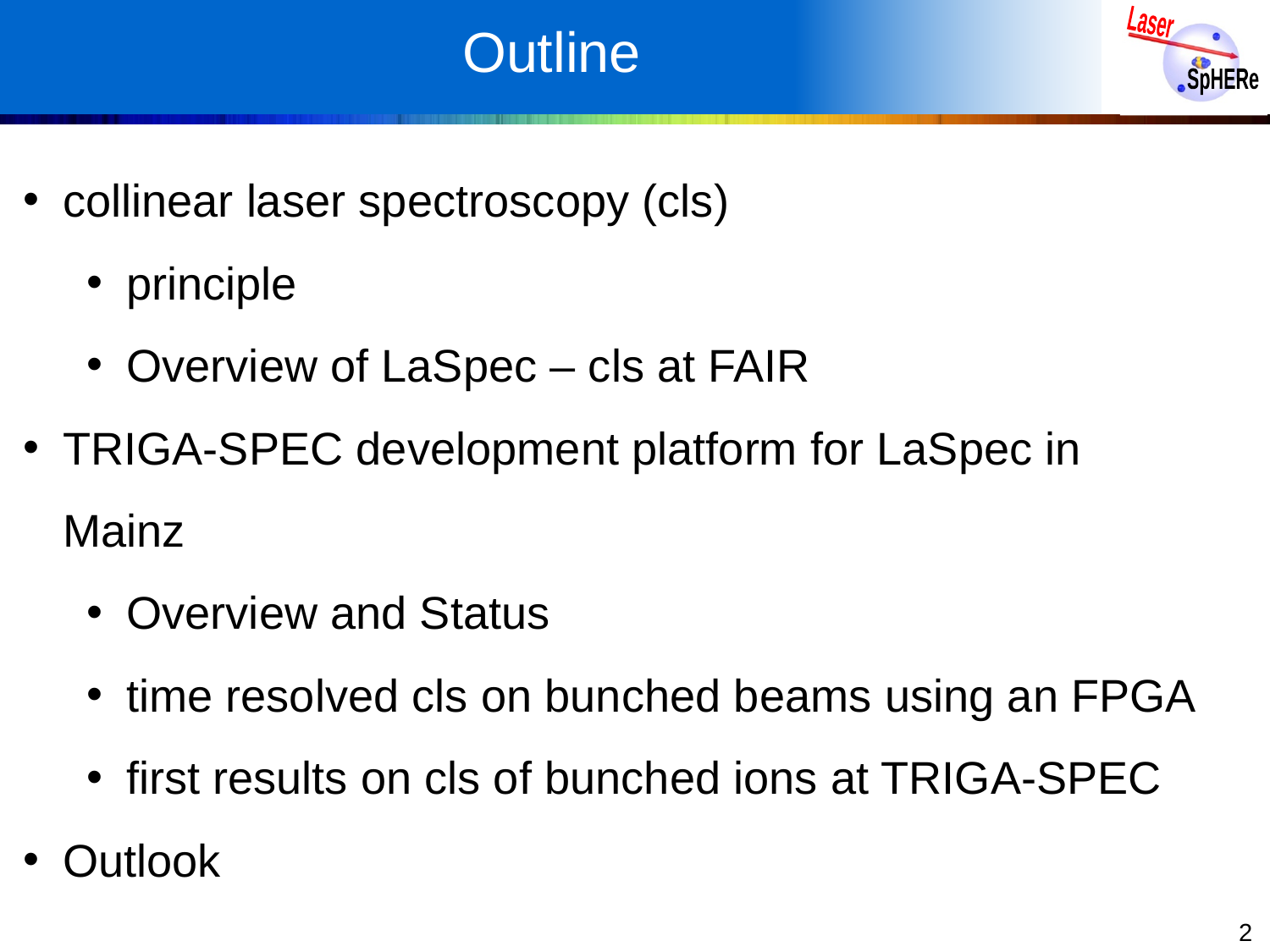

# Outline
collinear laser spectroscopy (cls)
principle
Overview of LaSpec – cls at FAIR
TRIGA-SPEC development platform for LaSpec in Mainz
Overview and Status
time resolved cls on bunched beams using an FPGA
first results on cls of bunched ions at TRIGA-SPEC
Outlook
2